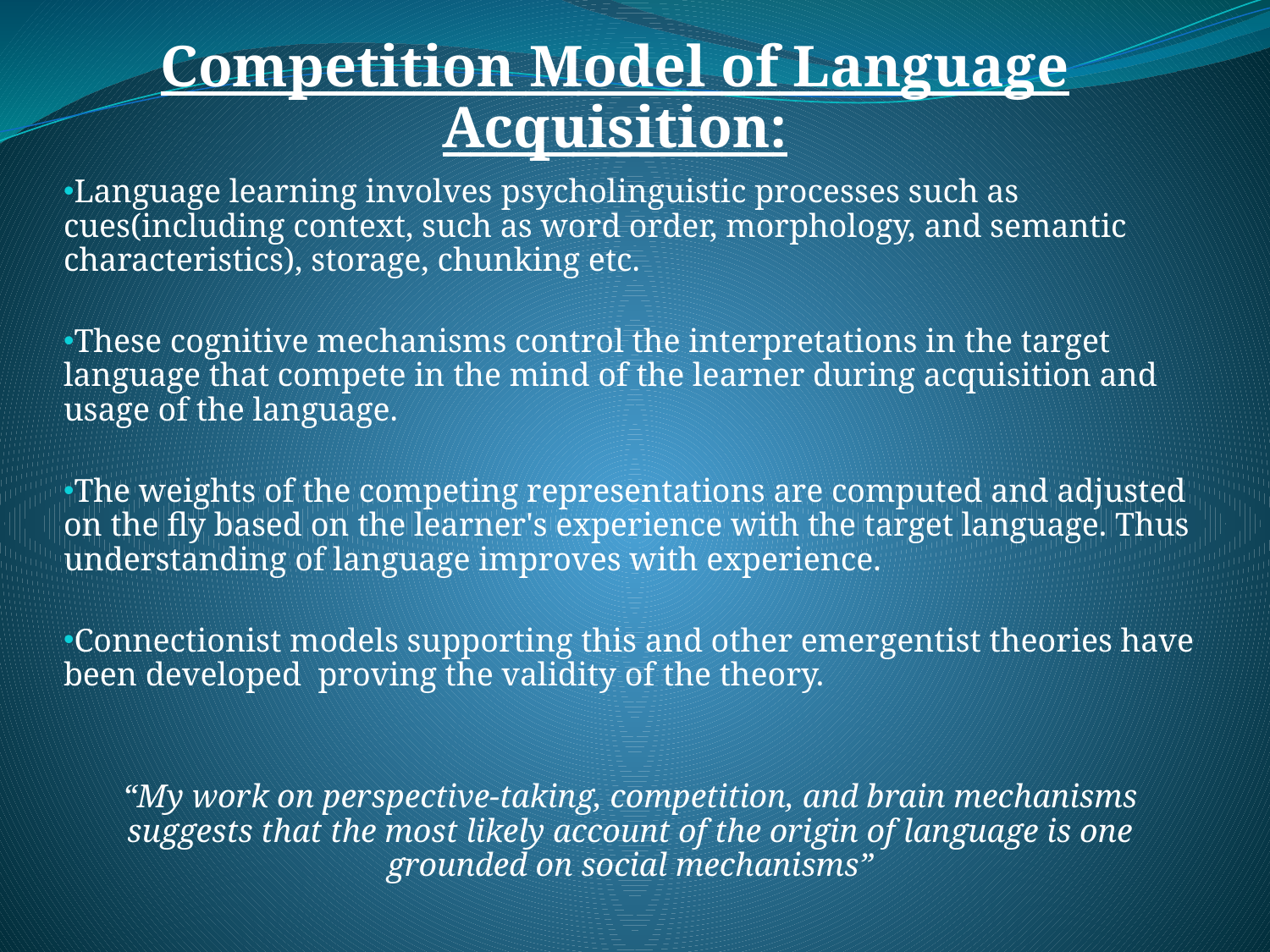

#
Competition Model of Language Acquisition:

Language learning involves psycholinguistic processes such as cues(including context, such as word order, morphology, and semantic characteristics), storage, chunking etc.

These cognitive mechanisms control the interpretations in the target language that compete in the mind of the learner during acquisition and usage of the language.

The weights of the competing representations are computed and adjusted on the fly based on the learner's experience with the target language. Thus understanding of language improves with experience.

Connectionist models supporting this and other emergentist theories have been developed  proving the validity of the theory.

“My work on perspective-taking, competition, and brain mechanisms suggests that the most likely account of the origin of language is one grounded on social mechanisms”